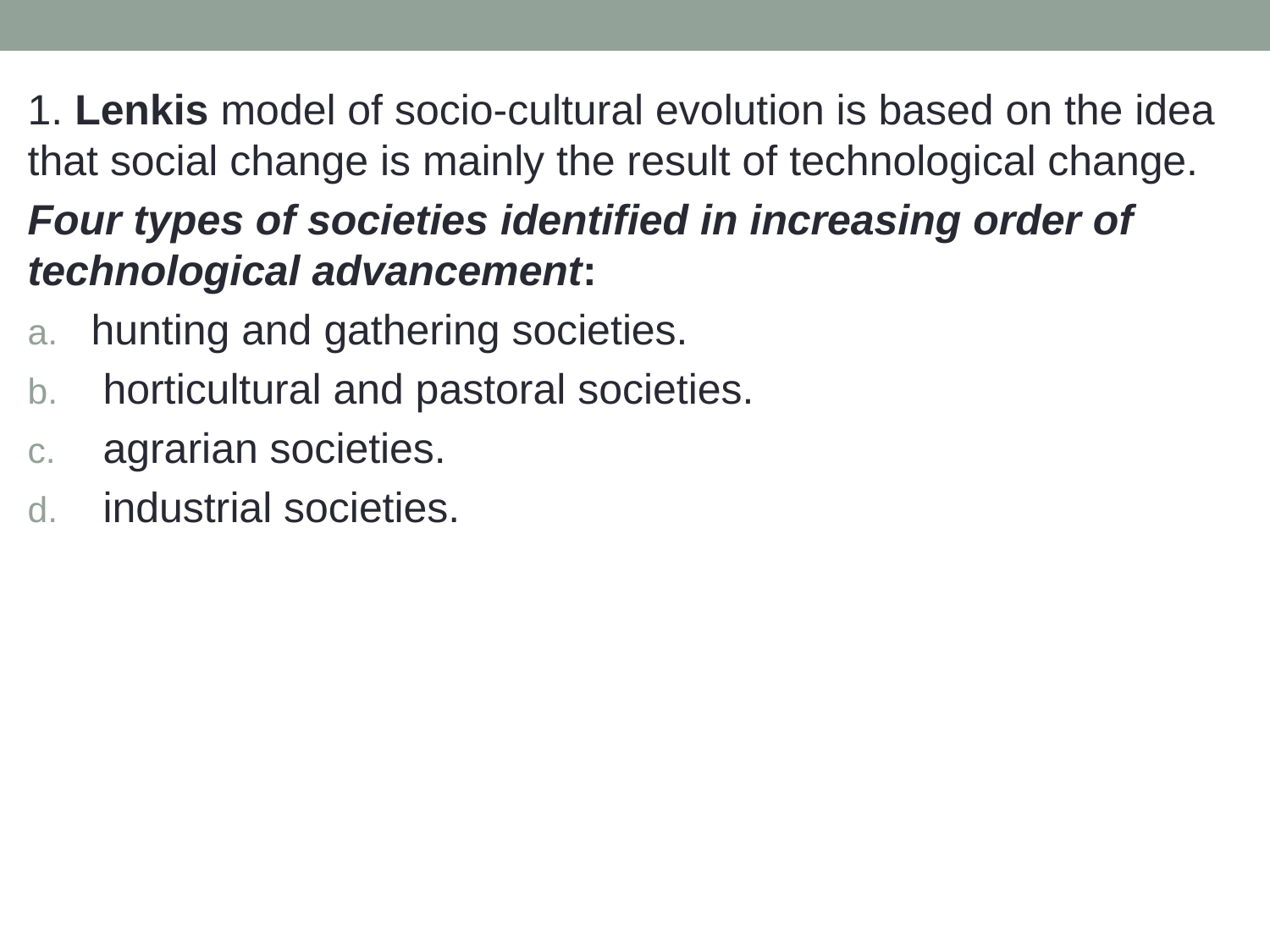

1. Lenkis model of socio-cultural evolution is based on the idea that social change is mainly the result of technological change.
Four types of societies identified in increasing order of technological advancement:
hunting and gathering societies.
 horticultural and pastoral societies.
 agrarian societies.
 industrial societies.